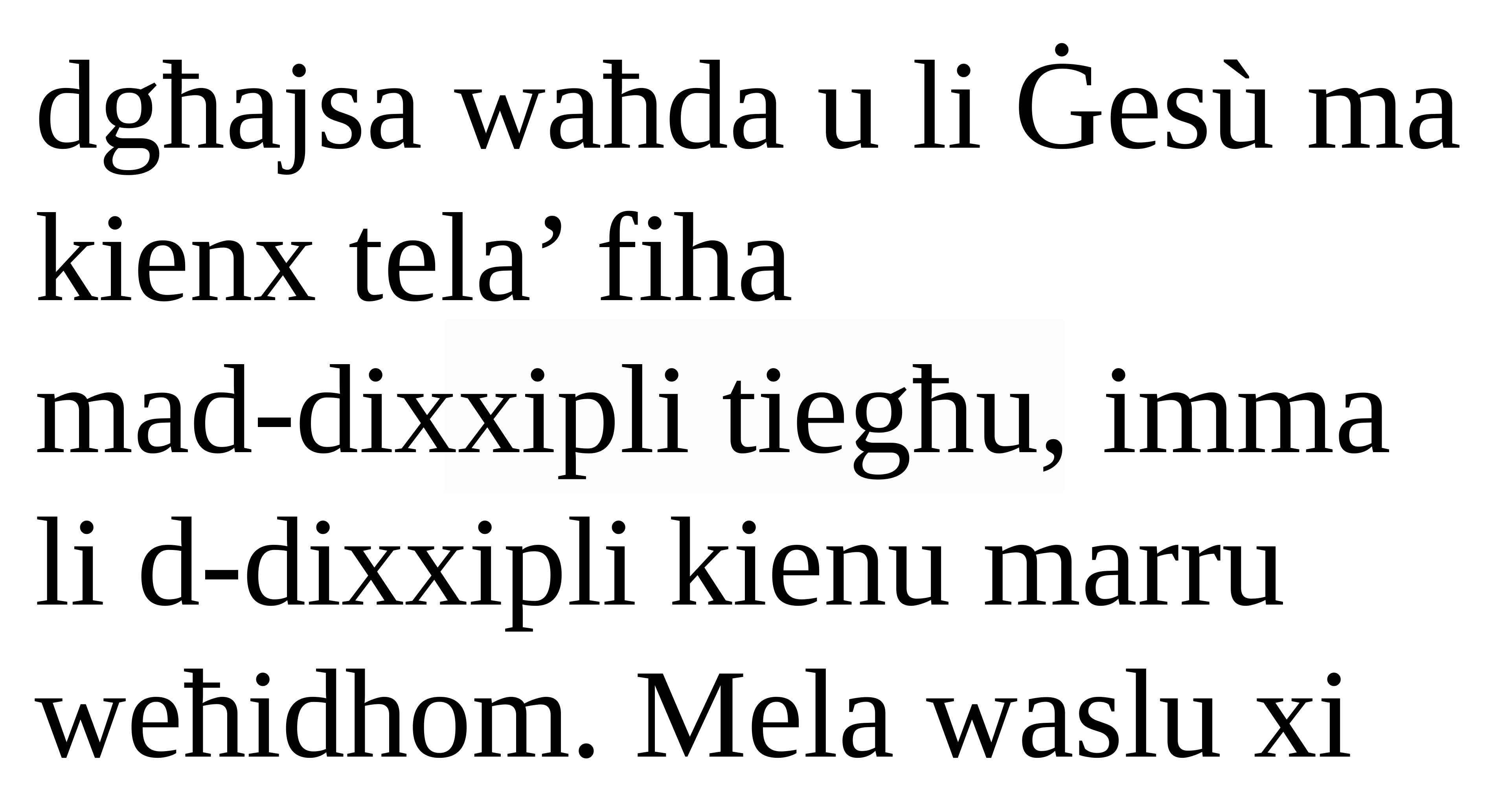

dgħajsa waħda u li Ġesù ma kienx tela’ fiha
mad-dixxipli tiegħu, imma li d-dixxipli kienu marru weħidhom. Mela waslu xi